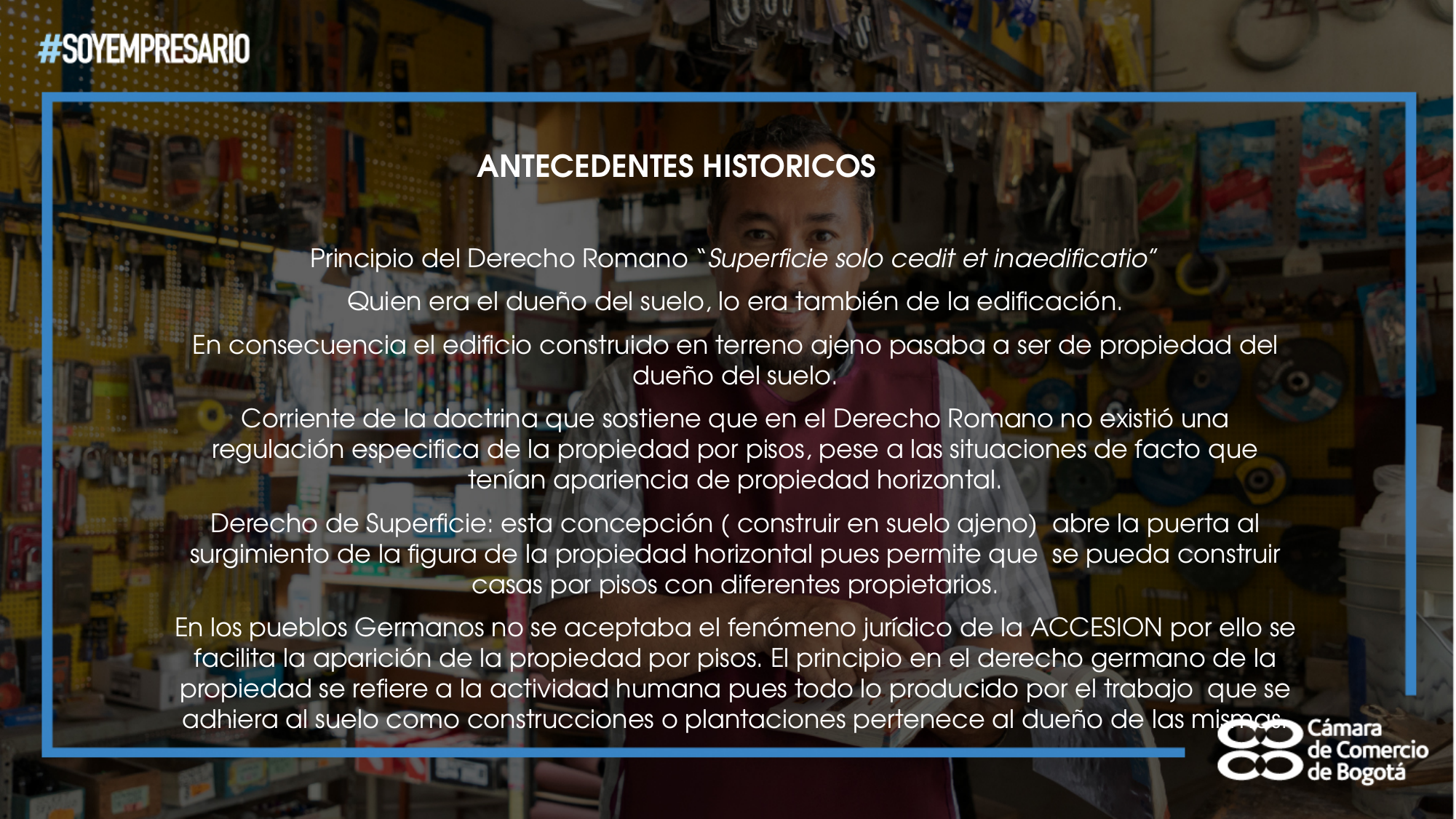

# ANTECEDENTES HISTORICOS
Principio del Derecho Romano “Superficie solo cedit et inaedificatio”
Quien era el dueño del suelo, lo era también de la edificación.
En consecuencia el edificio construido en terreno ajeno pasaba a ser de propiedad del dueño del suelo.
Corriente de la doctrina que sostiene que en el Derecho Romano no existió una regulación especifica de la propiedad por pisos, pese a las situaciones de facto que tenían apariencia de propiedad horizontal.
Derecho de Superficie: esta concepción ( construir en suelo ajeno)  abre la puerta al surgimiento de la figura de la propiedad horizontal pues permite que  se pueda construir casas por pisos con diferentes propietarios.
En los pueblos Germanos no se aceptaba el fenómeno jurídico de la ACCESION por ello se facilita la aparición de la propiedad por pisos. El principio en el derecho germano de la propiedad se refiere a la actividad humana pues todo lo producido por el trabajo  que se adhiera al suelo como construcciones o plantaciones pertenece al dueño de las mismas.